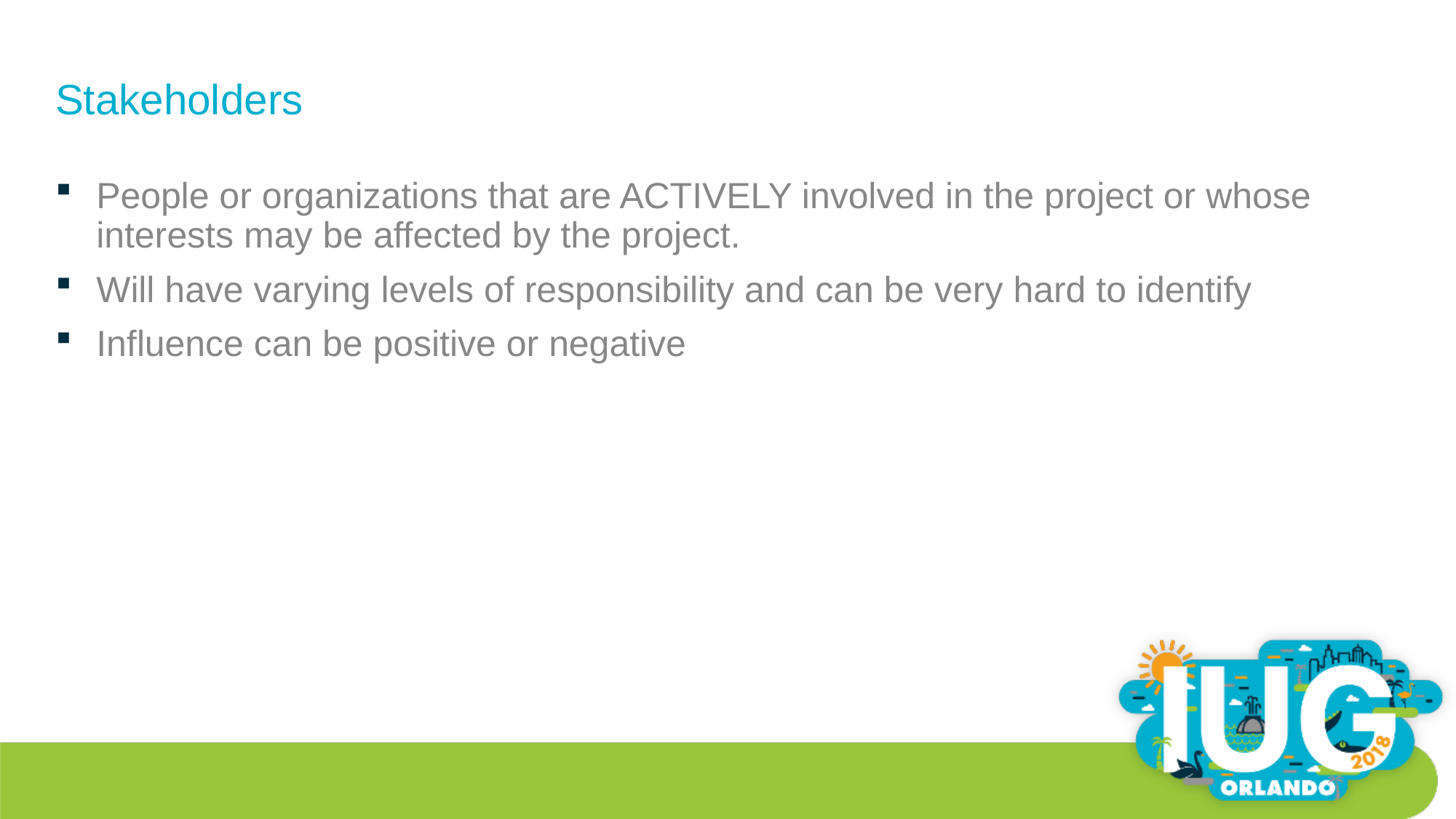

# Stakeholders
People or organizations that are ACTIVELY involved in the project or whose interests may be affected by the project.
Will have varying levels of responsibility and can be very hard to identify
Influence can be positive or negative